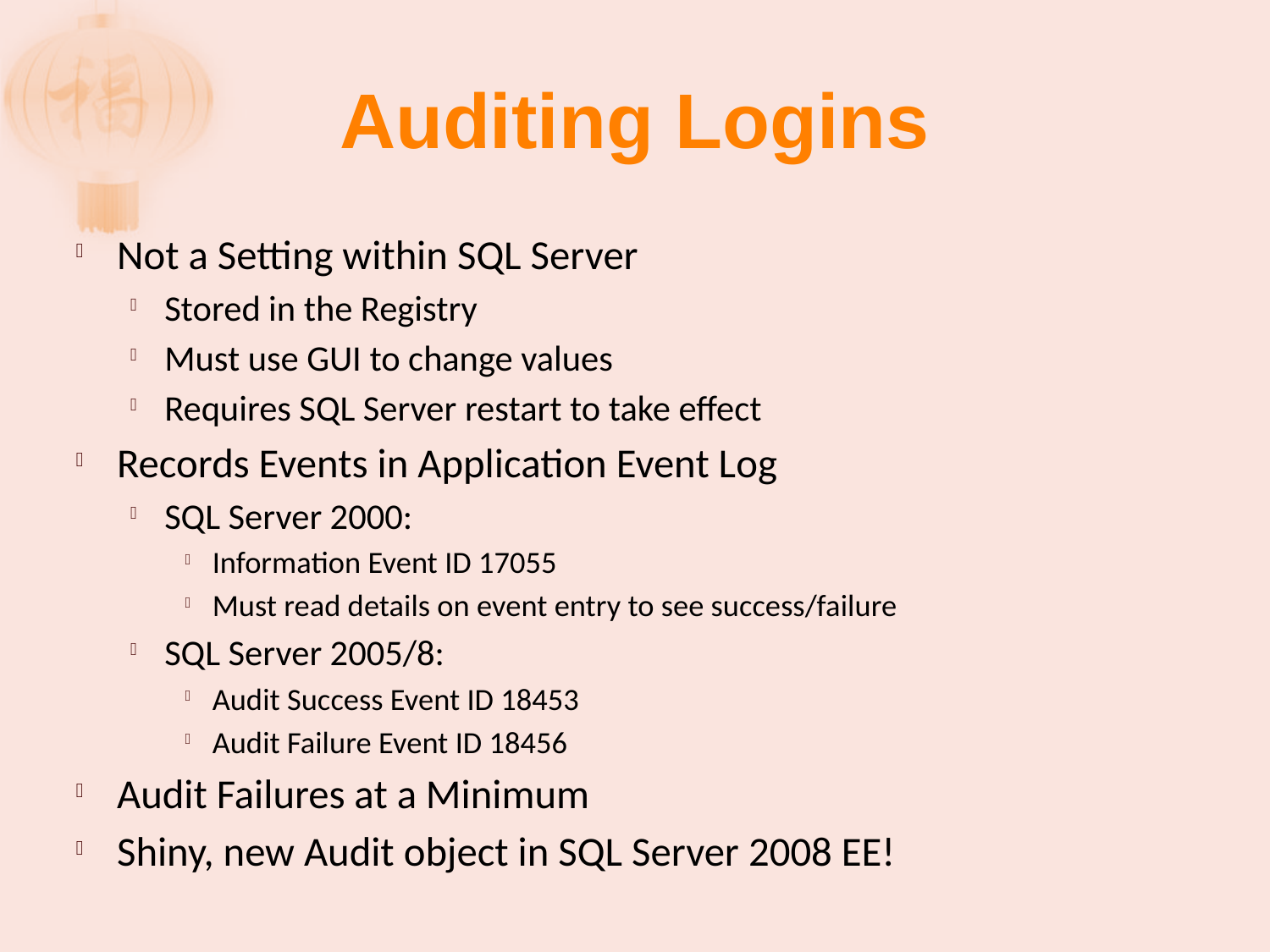

# Auditing Logins
Not a Setting within SQL Server
Stored in the Registry
Must use GUI to change values
Requires SQL Server restart to take effect
Records Events in Application Event Log
SQL Server 2000:
Information Event ID 17055
Must read details on event entry to see success/failure
SQL Server 2005/8:
Audit Success Event ID 18453
Audit Failure Event ID 18456
Audit Failures at a Minimum
Shiny, new Audit object in SQL Server 2008 EE!